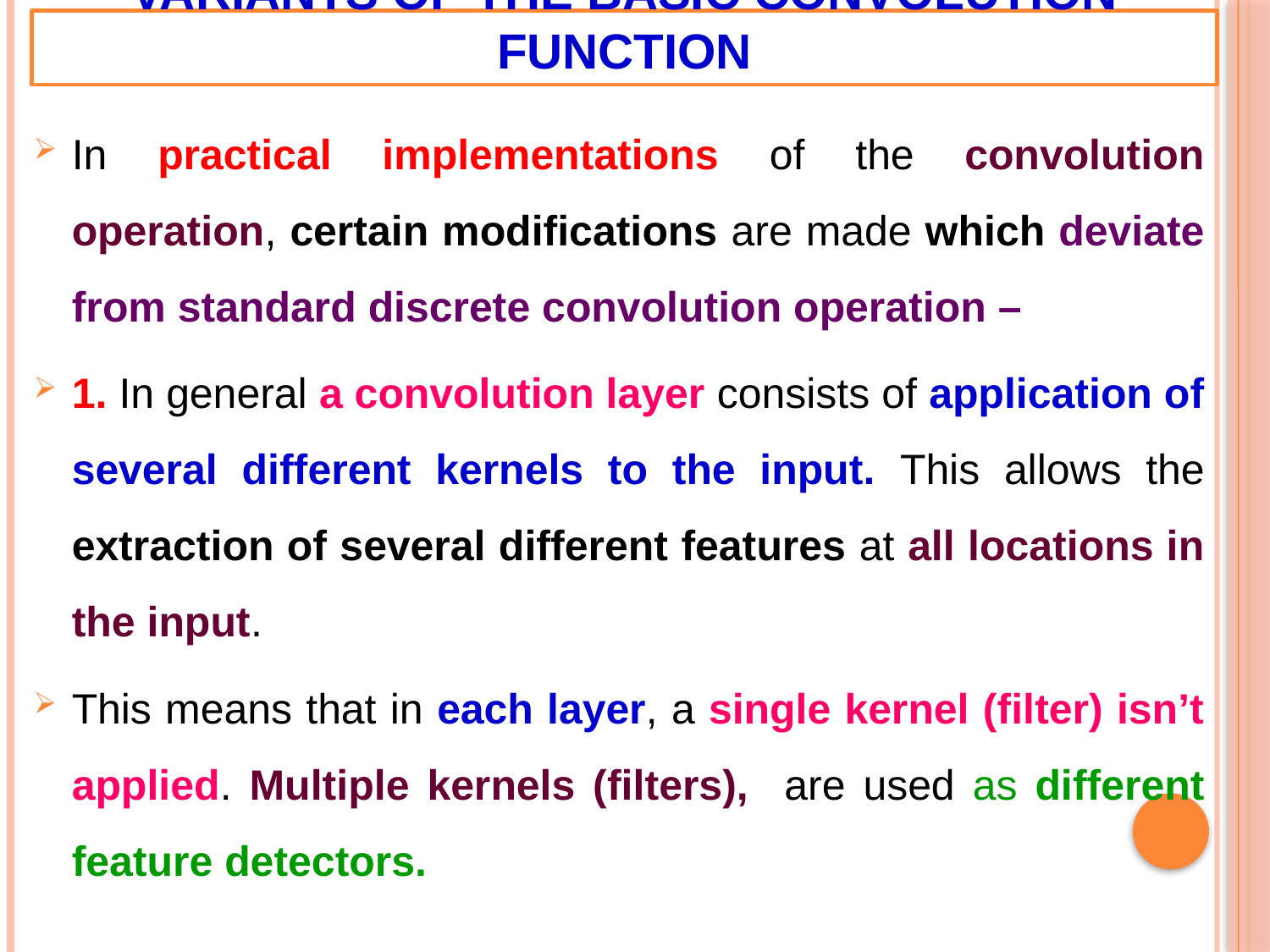

# Variants of the Basic Convolution Function
In practical implementations of the convolution operation, certain modifications are made which deviate from standard discrete convolution operation –
1. In general a convolution layer consists of application of several different kernels to the input. This allows the extraction of several different features at all locations in the input.
This means that in each layer, a single kernel (filter) isn’t applied. Multiple kernels (filters),  are used as different feature detectors.